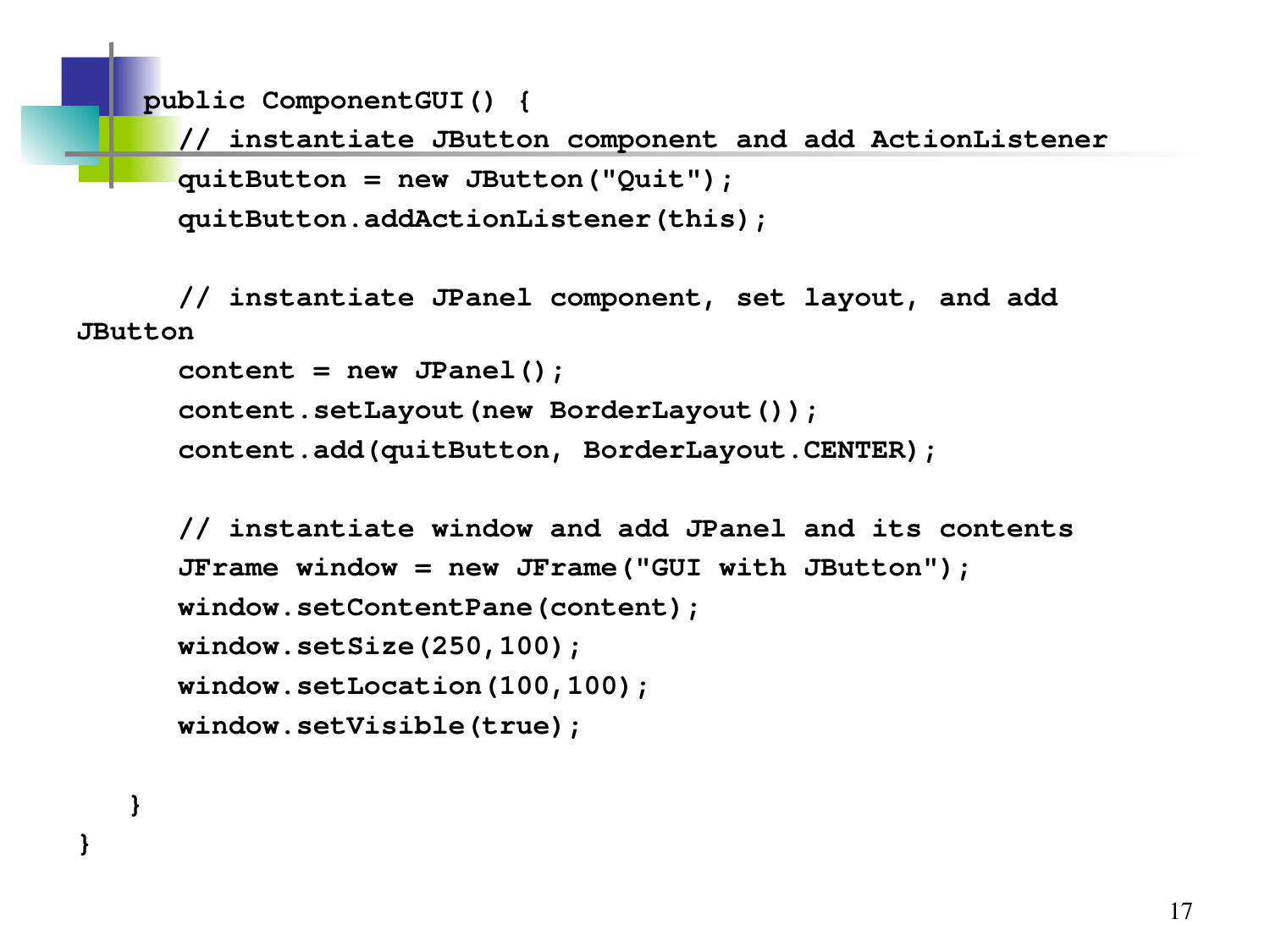

public ComponentGUI() {
      // instantiate JButton component and add ActionListener
      quitButton = new JButton("Quit");
      quitButton.addActionListener(this);

      // instantiate JPanel component, set layout, and add JButton
      content = new JPanel();
      content.setLayout(new BorderLayout());
      content.add(quitButton, BorderLayout.CENTER);

      // instantiate window and add JPanel and its contents
      JFrame window = new JFrame("GUI with JButton");
      window.setContentPane(content);
      window.setSize(250,100);
      window.setLocation(100,100);
      window.setVisible(true);

   }
}
17